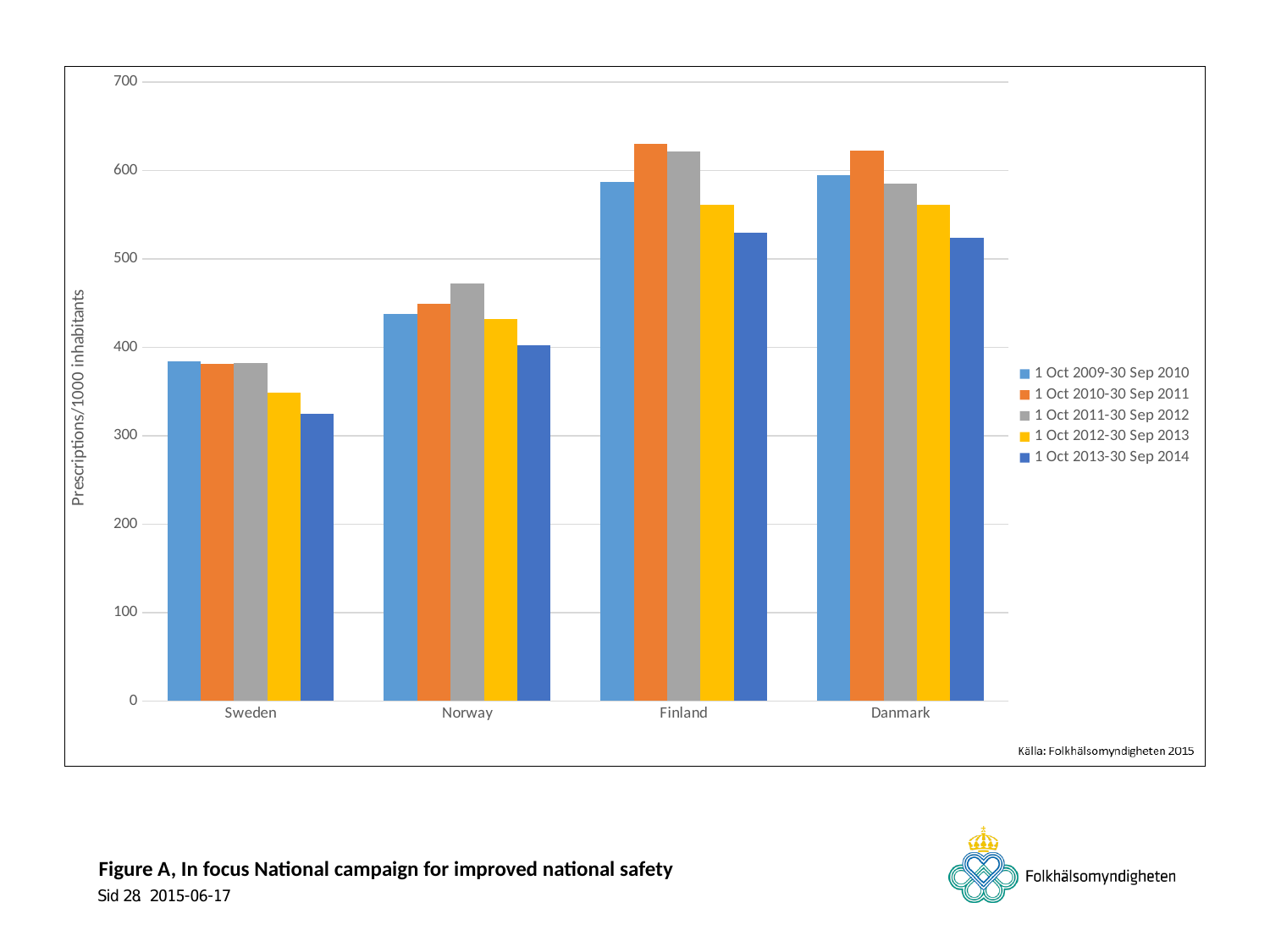

### Chart

| Category | 1 Oct 2009-30 Sep 2010 | 1 Oct 2010-30 Sep 2011 | 1 Oct 2011-30 Sep 2012 | 1 Oct 2012-30 Sep 2013 | 1 Oct 2013-30 Sep 2014 |
|---|---|---|---|---|---|
| Sweden | 384.13015407667416 | 380.98555967415933 | 382.0523566498845 | 349.118983681259 | 324.6430471494268 |
| Norway | 438.26374589066825 | 449.3109949816223 | 471.8759066708831 | 431.82368029499236 | 402.0300382990024 |
| Finland | 587.4625581262486 | 629.8412951119305 | 621.2297903511989 | 561.4333242809068 | 530.0771107307233 |
| Danmark | 594.5799822920852 | 622.6918374803074 | 585.1990175691917 | 561.1623434306938 | 523.6727752416678 |
# Figure A, In focus National campaign for improved national safety
28
2015-06-17